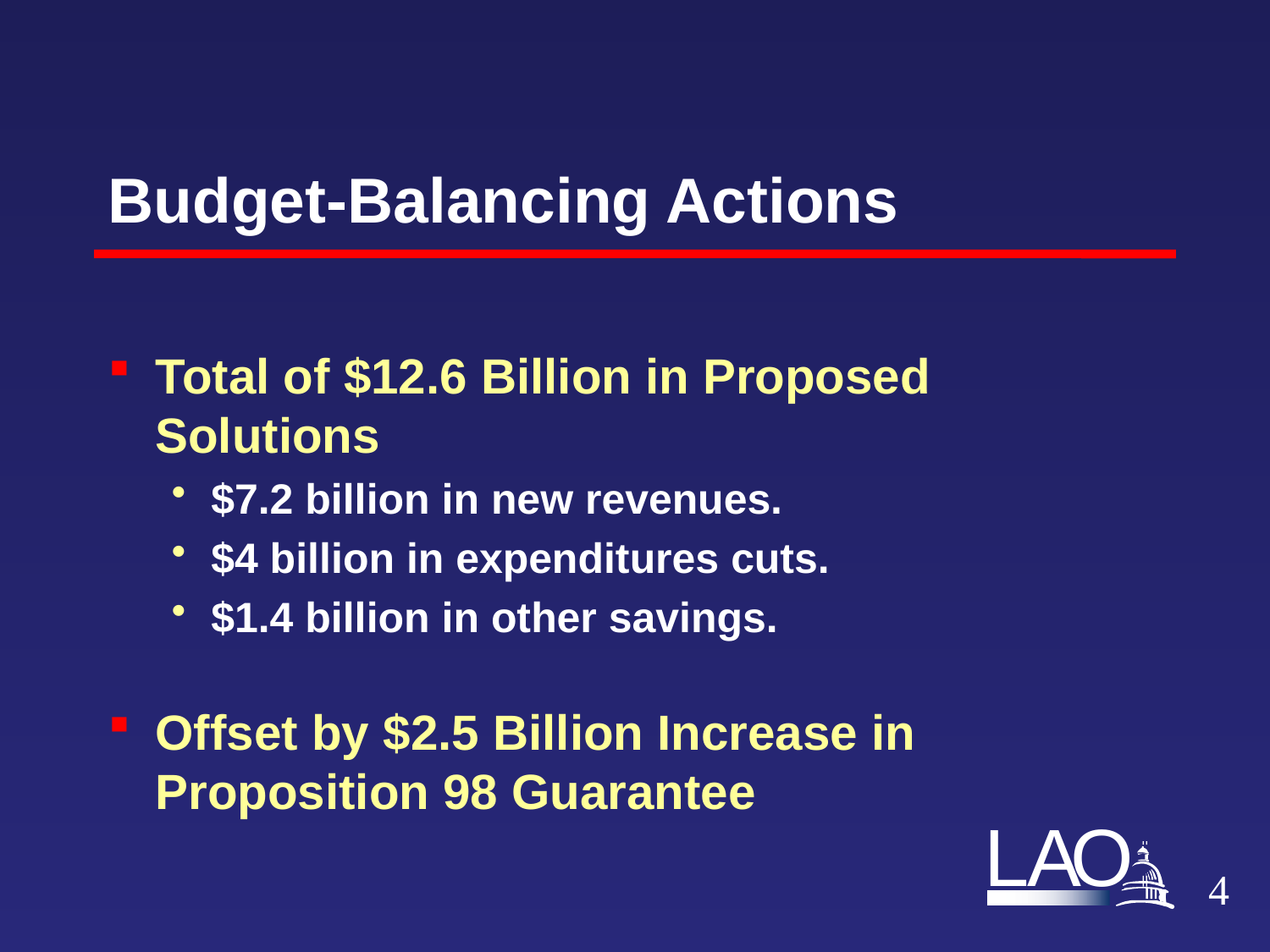

# Budget-Balancing Actions

Total of $12.6 Billion in Proposed Solutions
$7.2 billion in new revenues.
$4 billion in expenditures cuts.
$1.4 billion in other savings.

Offset by $2.5 Billion Increase in Proposition 98 Guarantee
4